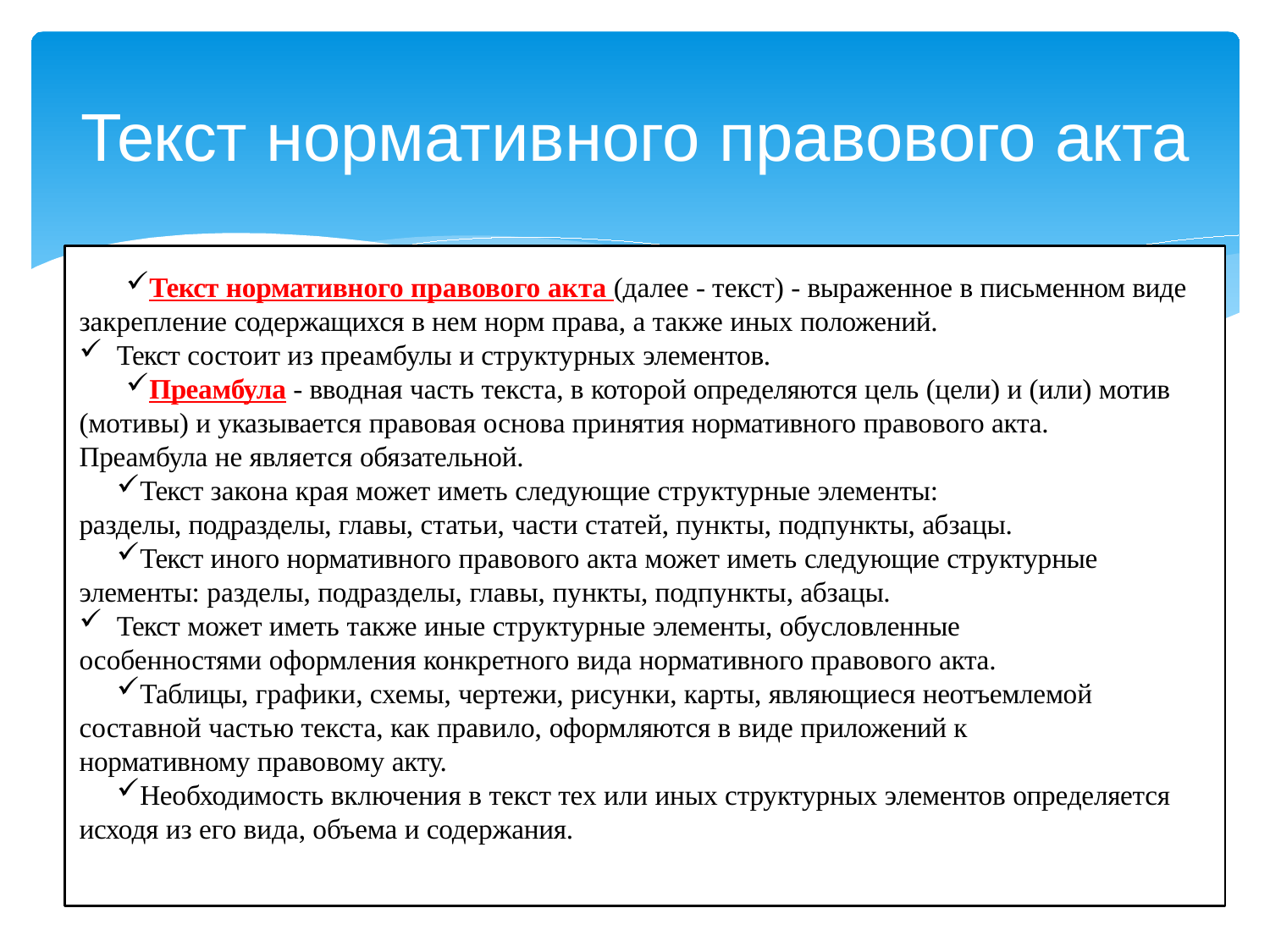

# Текст нормативного правового акта
Текст нормативного правового акта (далее - текст) - выраженное в письменном виде закрепление содержащихся в нем норм права, а также иных положений.
Текст состоит из преамбулы и структурных элементов.
Преамбула - вводная часть текста, в которой определяются цель (цели) и (или) мотив (мотивы) и указывается правовая основа принятия нормативного правового акта.
Преамбула не является обязательной.
Текст закона края может иметь следующие структурные элементы: разделы, подразделы, главы, статьи, части статей, пункты, подпункты, абзацы.
Текст иного нормативного правового акта может иметь следующие структурные элементы: разделы, подразделы, главы, пункты, подпункты, абзацы.
Текст может иметь также иные структурные элементы, обусловленные
особенностями оформления конкретного вида нормативного правового акта.
Таблицы, графики, схемы, чертежи, рисунки, карты, являющиеся неотъемлемой составной частью текста, как правило, оформляются в виде приложений к нормативному правовому акту.
Необходимость включения в текст тех или иных структурных элементов определяется исходя из его вида, объема и содержания.